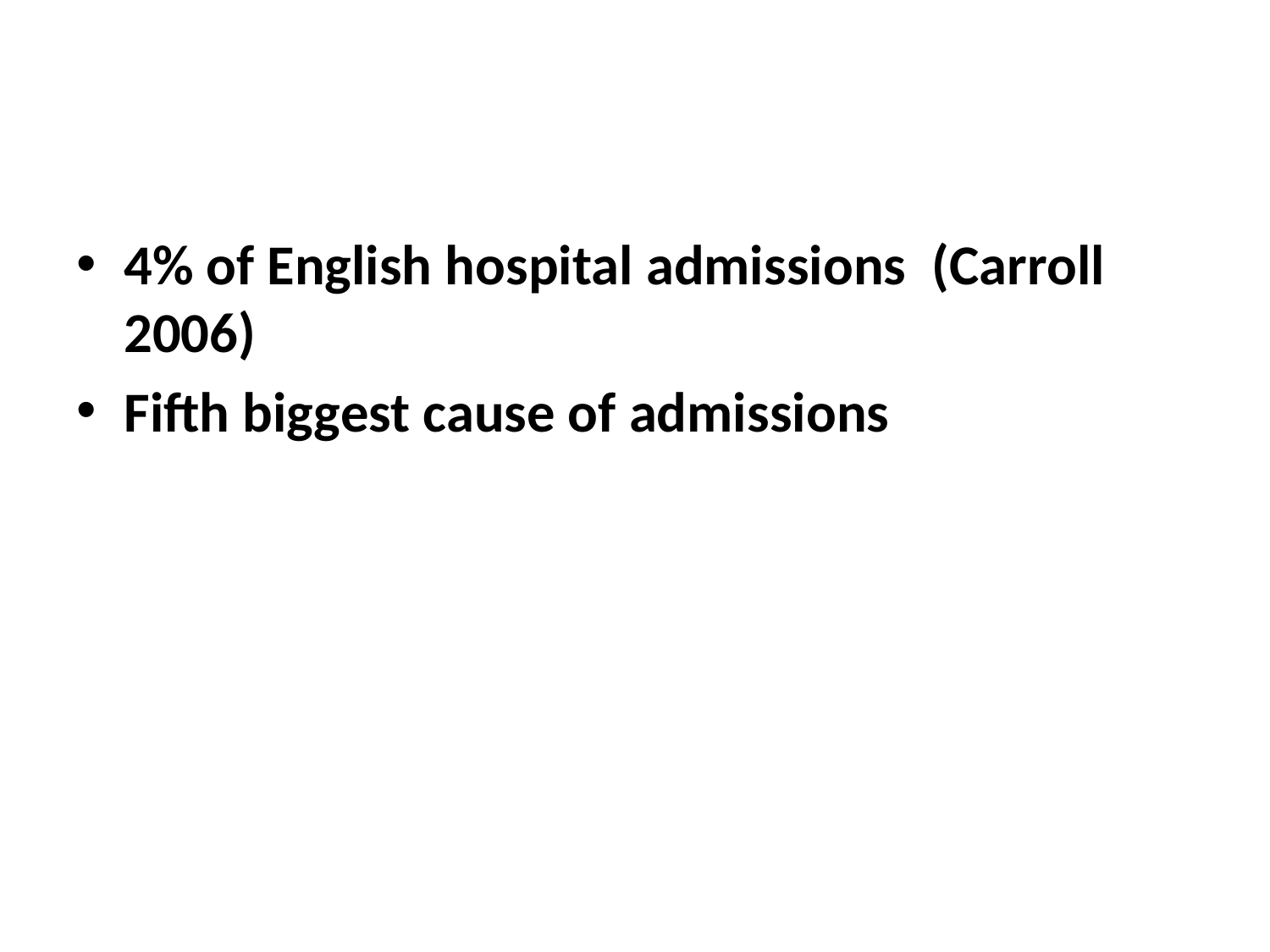

#
4% of English hospital admissions  (Carroll  2006)
Fifth biggest cause of admissions